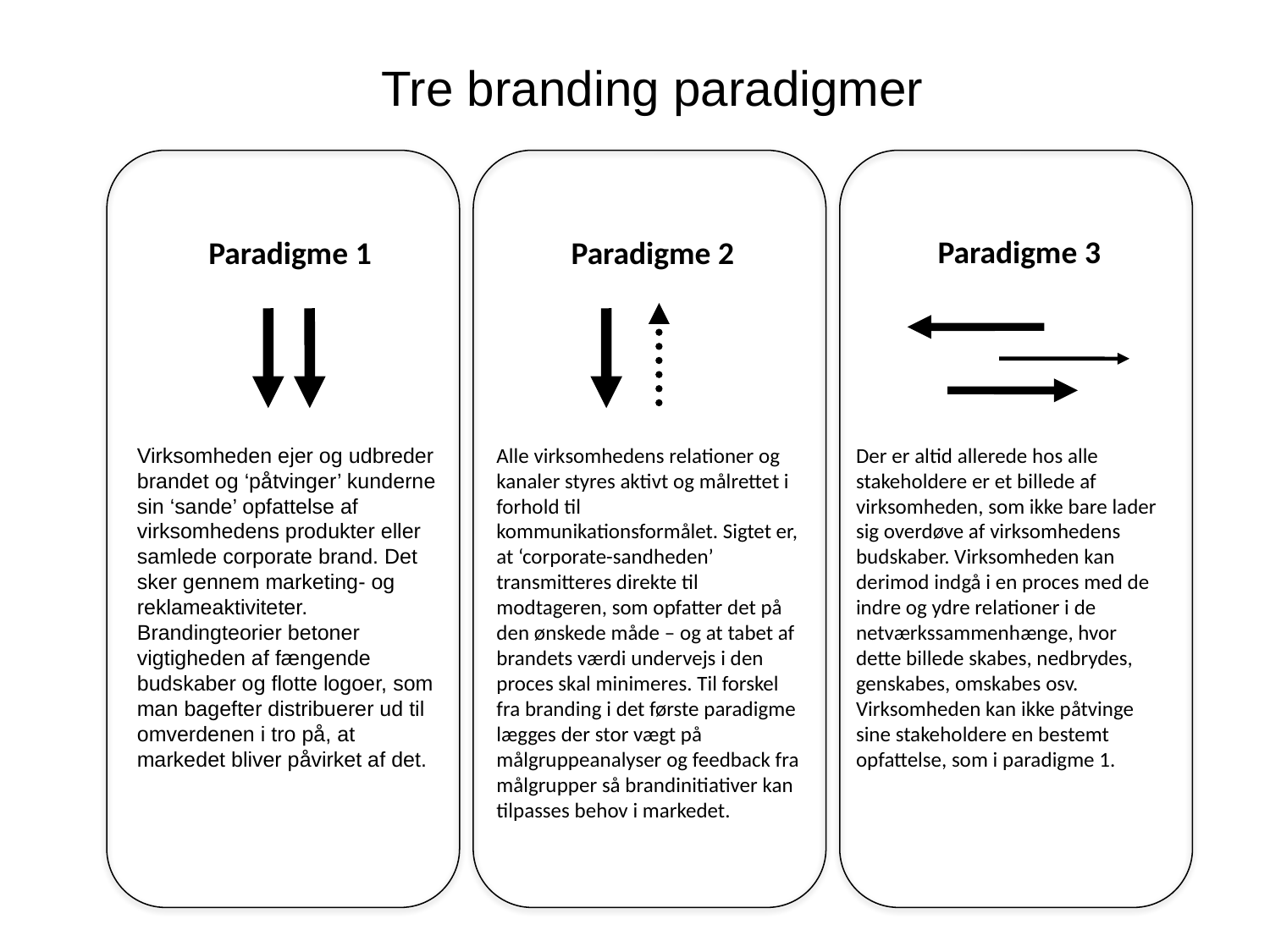

Tre branding paradigmer

Paradigme 3
Paradigme 1
Paradigme 2

Virksomheden ejer og udbreder brandet og ‘påtvinger’ kunderne sin ‘sande’ opfattelse af virksomhedens produkter eller samlede corporate brand. Det sker gennem marketing- og reklameaktiviteter. Brandingteorier betoner vigtigheden af fængende budskaber og flotte logoer, som
man bagefter distribuerer ud til omverdenen i tro på, at markedet bliver påvirket af det.
Alle virksomhedens relationer og kanaler styres aktivt og målrettet i forhold til kommunikationsformålet. Sigtet er, at ‘corporate-sandheden’ transmitteres direkte til modtageren, som opfatter det på den ønskede måde – og at tabet af brandets værdi undervejs i den proces skal minimeres. Til forskel fra branding i det første paradigme lægges der stor vægt på målgruppeanalyser og feedback fra målgrupper så brandinitiativer kan tilpasses behov i markedet.
Der er altid allerede hos alle stakeholdere er et billede af virksomheden, som ikke bare lader sig overdøve af virksomhedens budskaber. Virksomheden kan derimod indgå i en proces med de indre og ydre relationer i de netværkssammenhænge, hvor dette billede skabes, nedbrydes, genskabes, omskabes osv. Virksomheden kan ikke påtvinge sine stakeholdere en bestemt opfattelse, som i paradigme 1.